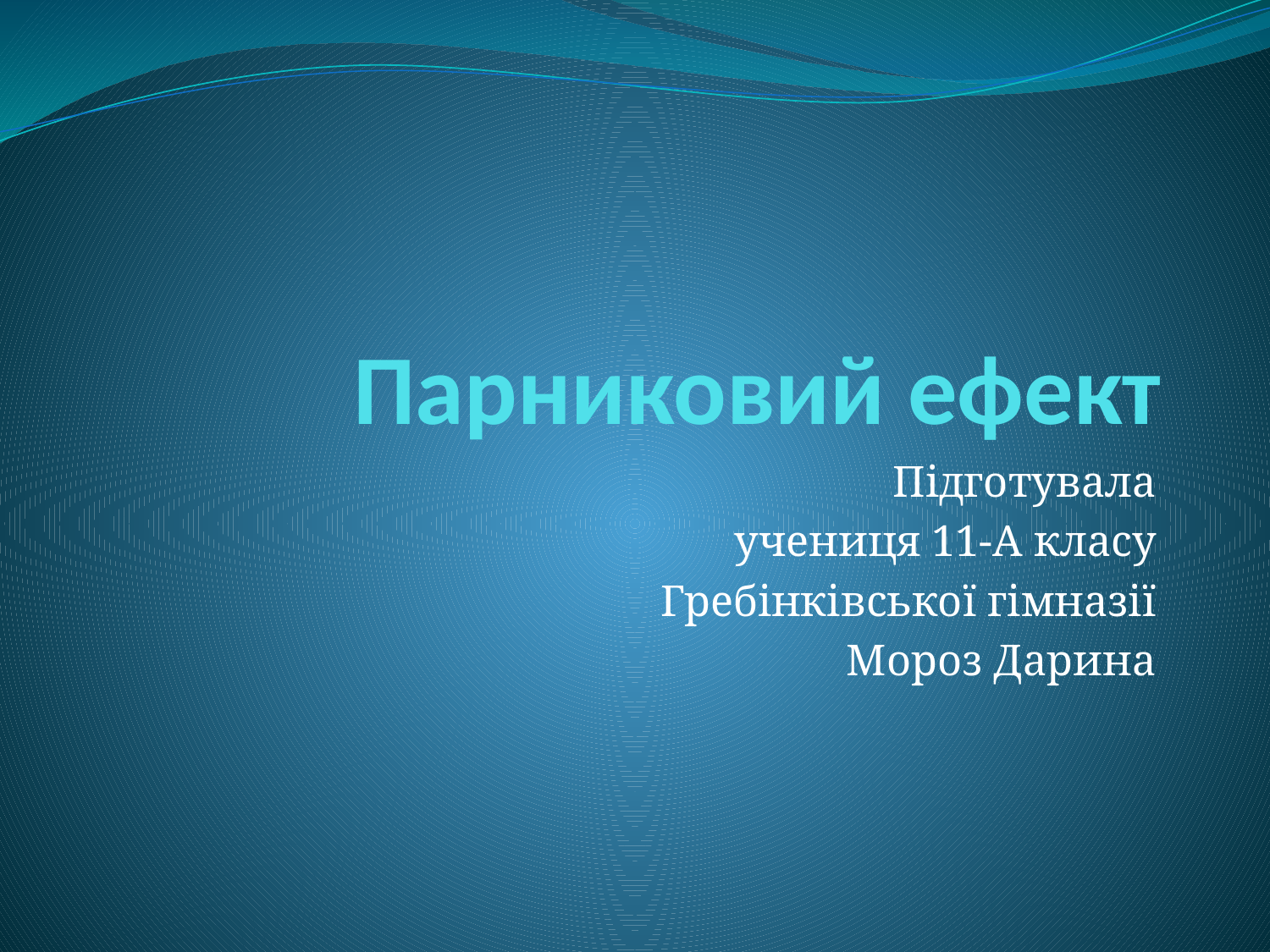

# Парниковий ефект
Підготувала
учениця 11-А класу
Гребінківської гімназії
Мороз Дарина